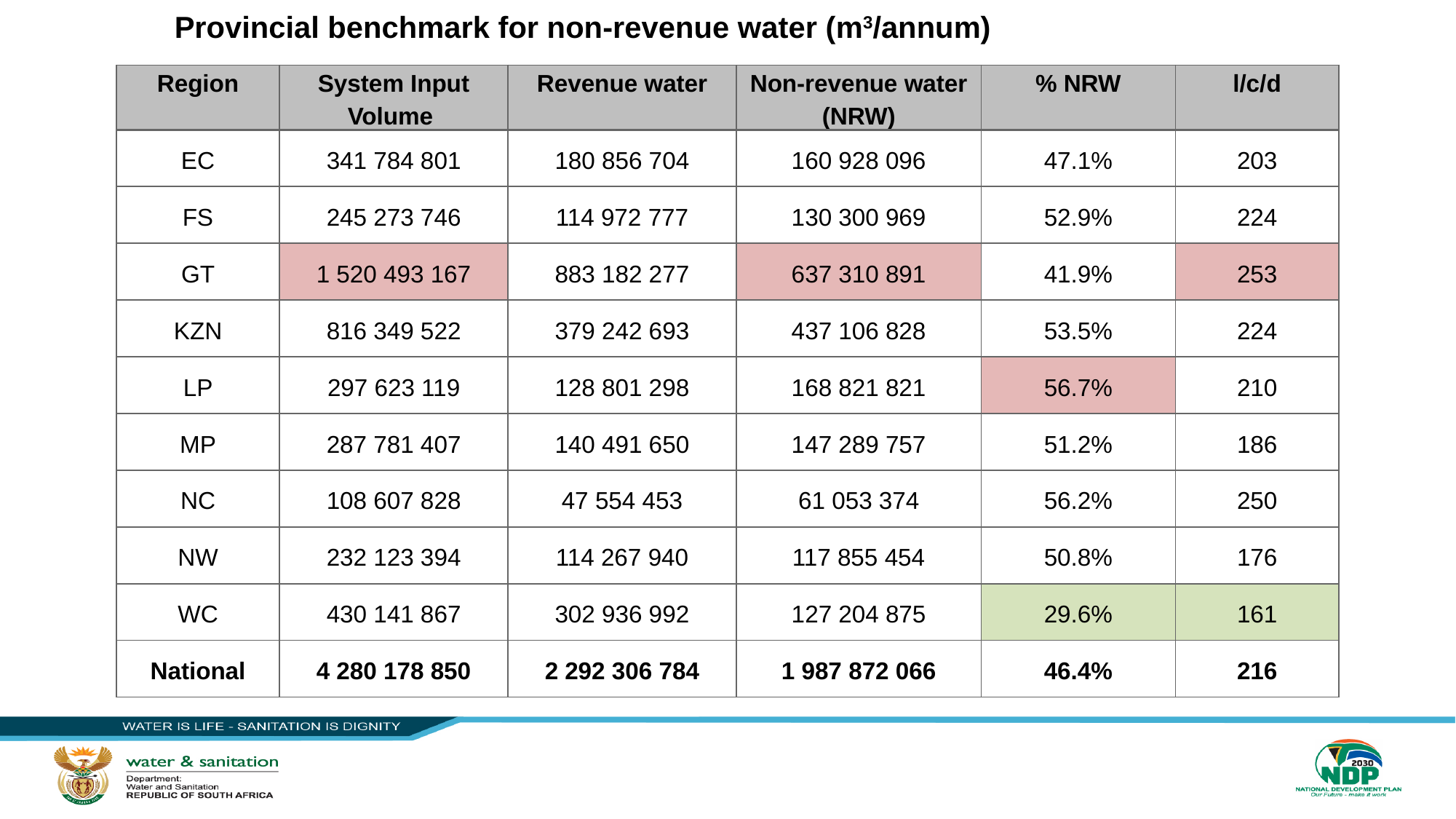

Provincial benchmark for non-revenue water (m3/annum)
| Region | System Input Volume | Revenue water | Non-revenue water (NRW) | % NRW | l/c/d |
| --- | --- | --- | --- | --- | --- |
| EC | 341 784 801 | 180 856 704 | 160 928 096 | 47.1% | 203 |
| FS | 245 273 746 | 114 972 777 | 130 300 969 | 52.9% | 224 |
| GT | 1 520 493 167 | 883 182 277 | 637 310 891 | 41.9% | 253 |
| KZN | 816 349 522 | 379 242 693 | 437 106 828 | 53.5% | 224 |
| LP | 297 623 119 | 128 801 298 | 168 821 821 | 56.7% | 210 |
| MP | 287 781 407 | 140 491 650 | 147 289 757 | 51.2% | 186 |
| NC | 108 607 828 | 47 554 453 | 61 053 374 | 56.2% | 250 |
| NW | 232 123 394 | 114 267 940 | 117 855 454 | 50.8% | 176 |
| WC | 430 141 867 | 302 936 992 | 127 204 875 | 29.6% | 161 |
| National | 4 280 178 850 | 2 292 306 784 | 1 987 872 066 | 46.4% | 216 |